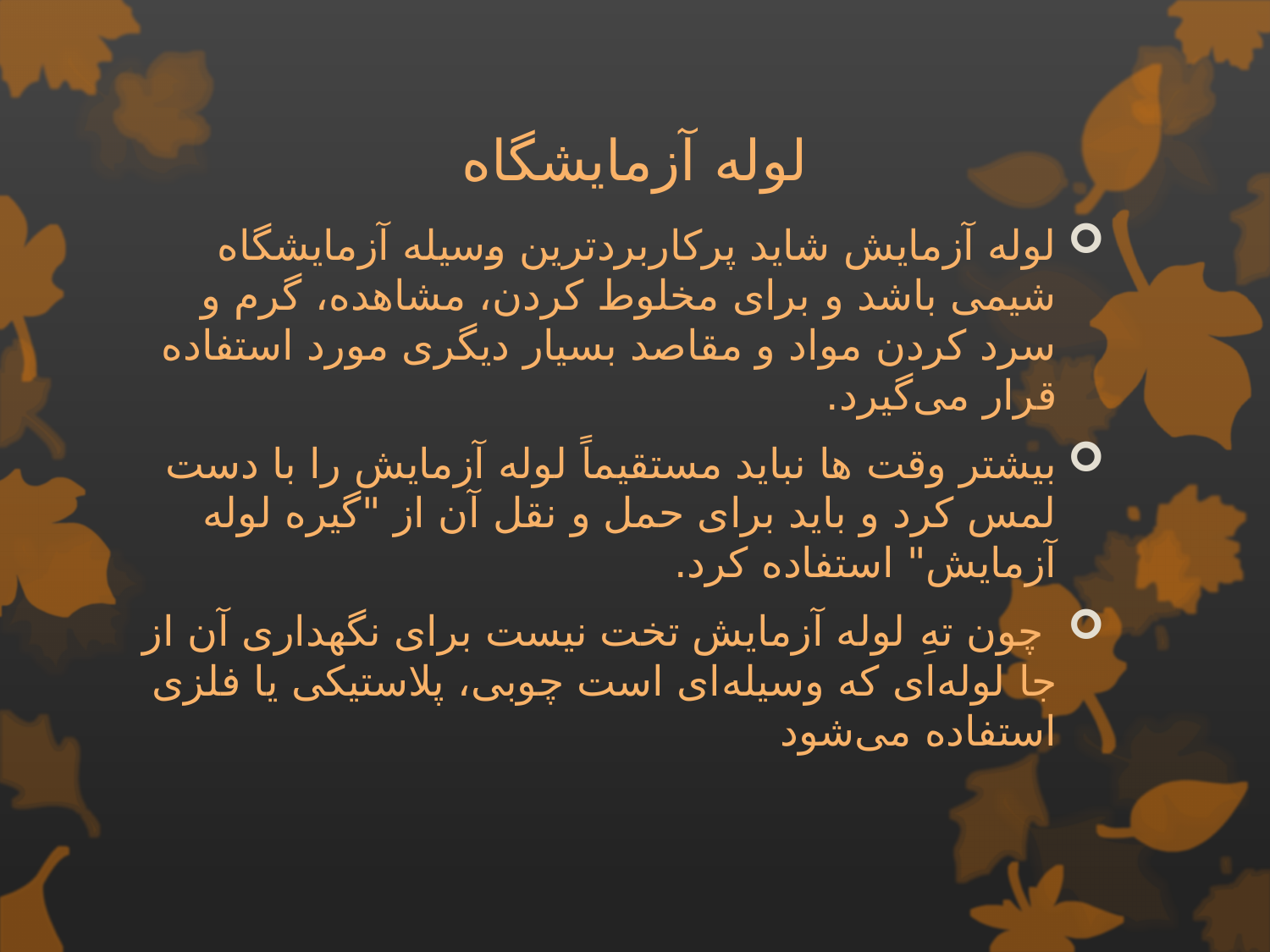

# لوله آزمایشگاه
لوله آزمایش شاید پرکاربردترین وسیله آزمایشگاه شیمی باشد و برای مخلوط کردن، مشاهده، گرم و سرد کردن مواد و مقاصد بسیار دیگری مورد استفاده قرار می‌گیرد.
بیشتر وقت ها نباید مستقیماً لوله آزمایش را با دست لمس کرد و باید برای حمل و نقل آن از "گیره لوله آزمایش" استفاده کرد.
 چون تهِ لوله آزمایش تخت نیست برای نگهداری آن از جا لوله‌ای که وسیله‌ای است چوبی، پلاستیکی یا فلزی استفاده می‌شود